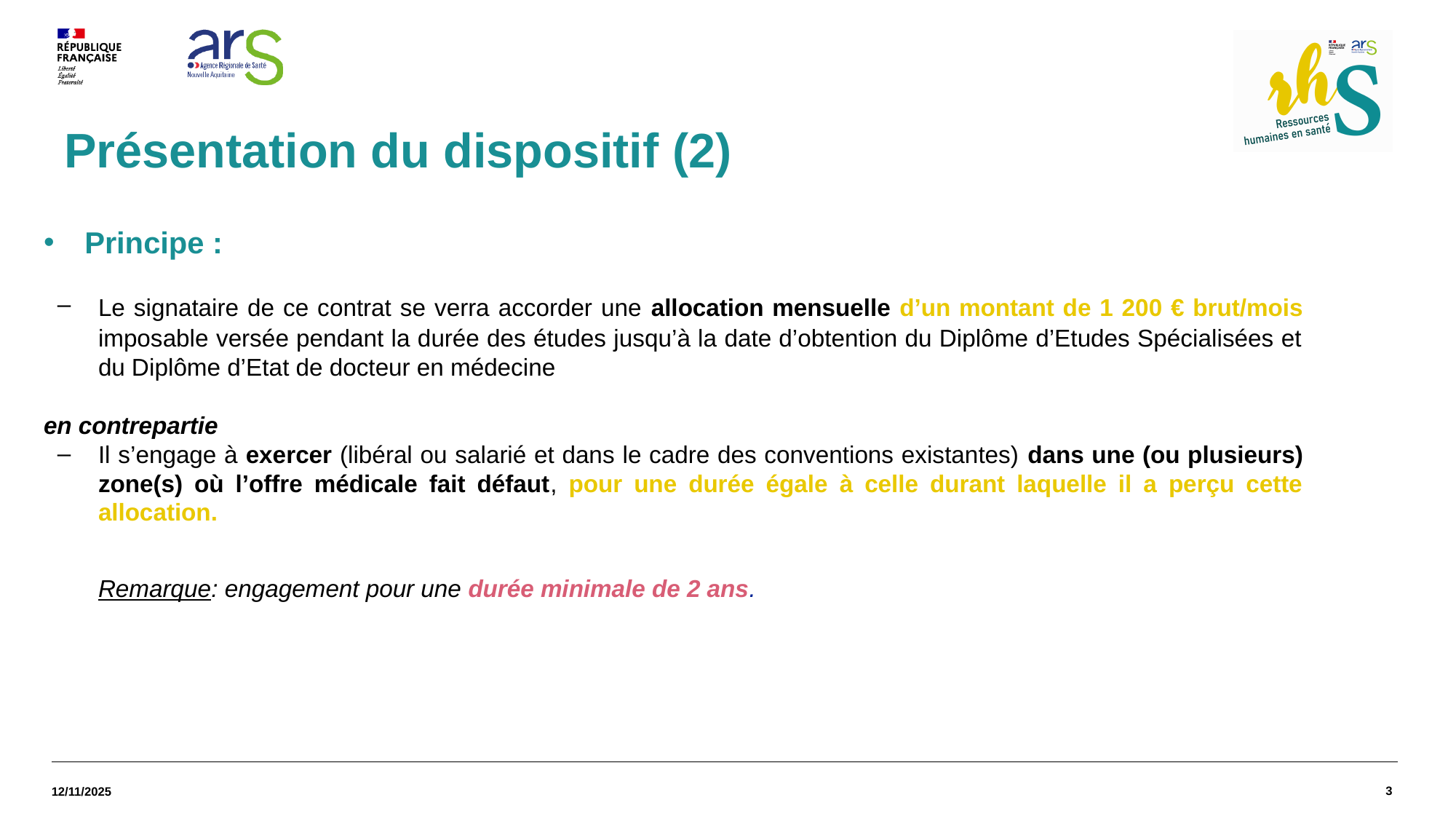

# Présentation du dispositif (2)
Principe :

Le signataire de ce contrat se verra accorder une allocation mensuelle d’un montant de 1 200 € brut/mois imposable versée pendant la durée des études jusqu’à la date d’obtention du Diplôme d’Etudes Spécialisées et du Diplôme d’Etat de docteur en médecine

en contrepartie
Il s’engage à exercer (libéral ou salarié et dans le cadre des conventions existantes) dans une (ou plusieurs) zone(s) où l’offre médicale fait défaut, pour une durée égale à celle durant laquelle il a perçu cette allocation.

Remarque: engagement pour une durée minimale de 2 ans.

3
12/11/2025